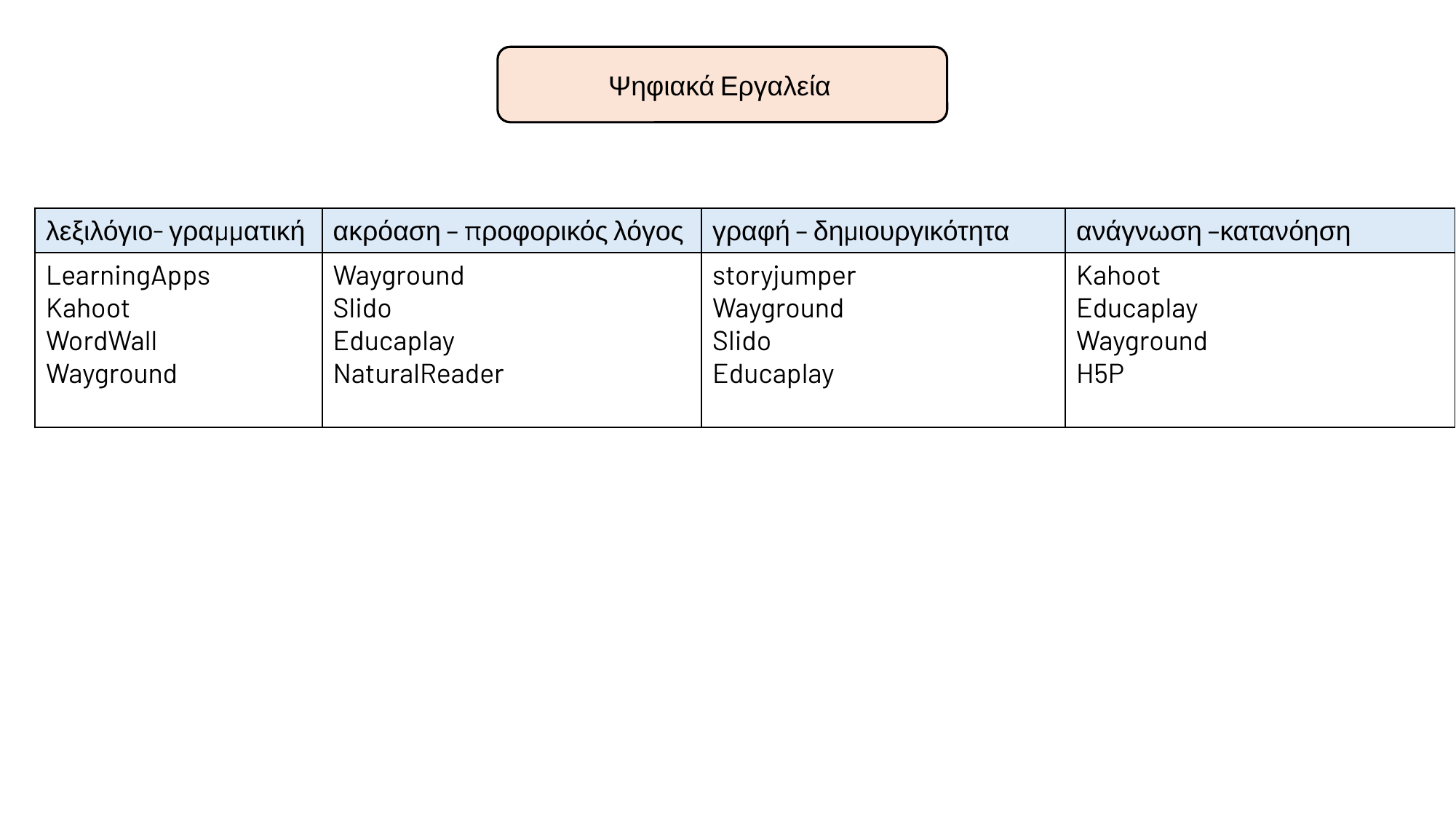

Ψηφιακά Εργαλεία
| λεξιλόγιο- γραμματική | ακρόαση – προφορικός λόγος | γραφή – δημιουργικότητα | ανάγνωση –κατανόηση |
| --- | --- | --- | --- |
| LearningApps  Kahoot WordWall  Wayground | Wayground  Slido Educaplay  NaturalReader | storyjumper Wayground  Slido Educaplay | Kahoot Educaplay Wayground  H5P |